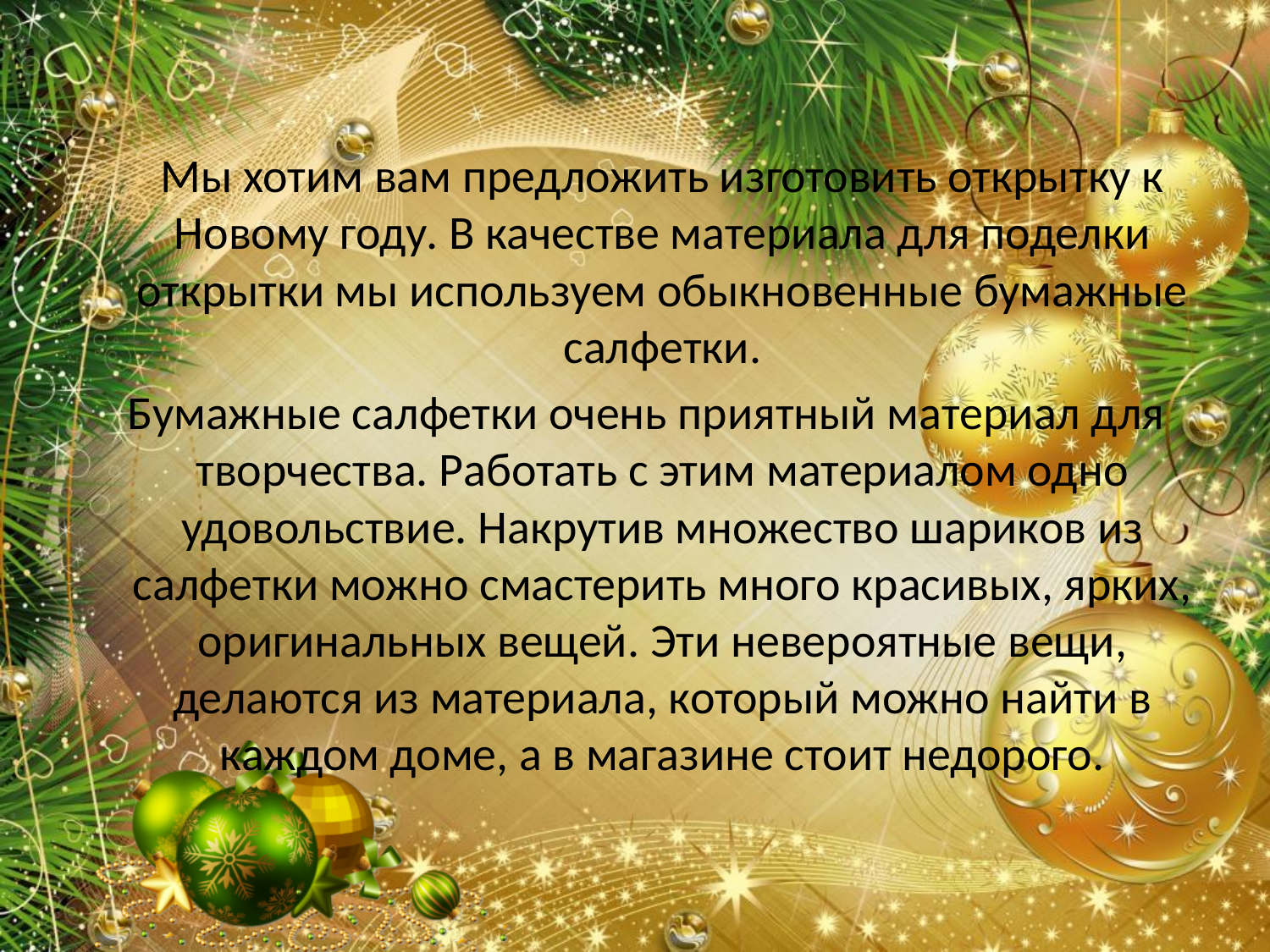

#
	Мы хотим вам предложить изготовить открытку к Новому году. В качестве материала для поделки открытки мы используем обыкновенные бумажные салфетки.
 Бумажные салфетки очень приятный материал для творчества. Работать с этим материалом одно удовольствие. Накрутив множество шариков из салфетки можно смастерить много красивых, ярких, оригинальных вещей. Эти невероятные вещи, делаются из материала, который можно найти в каждом доме, а в магазине стоит недорого.